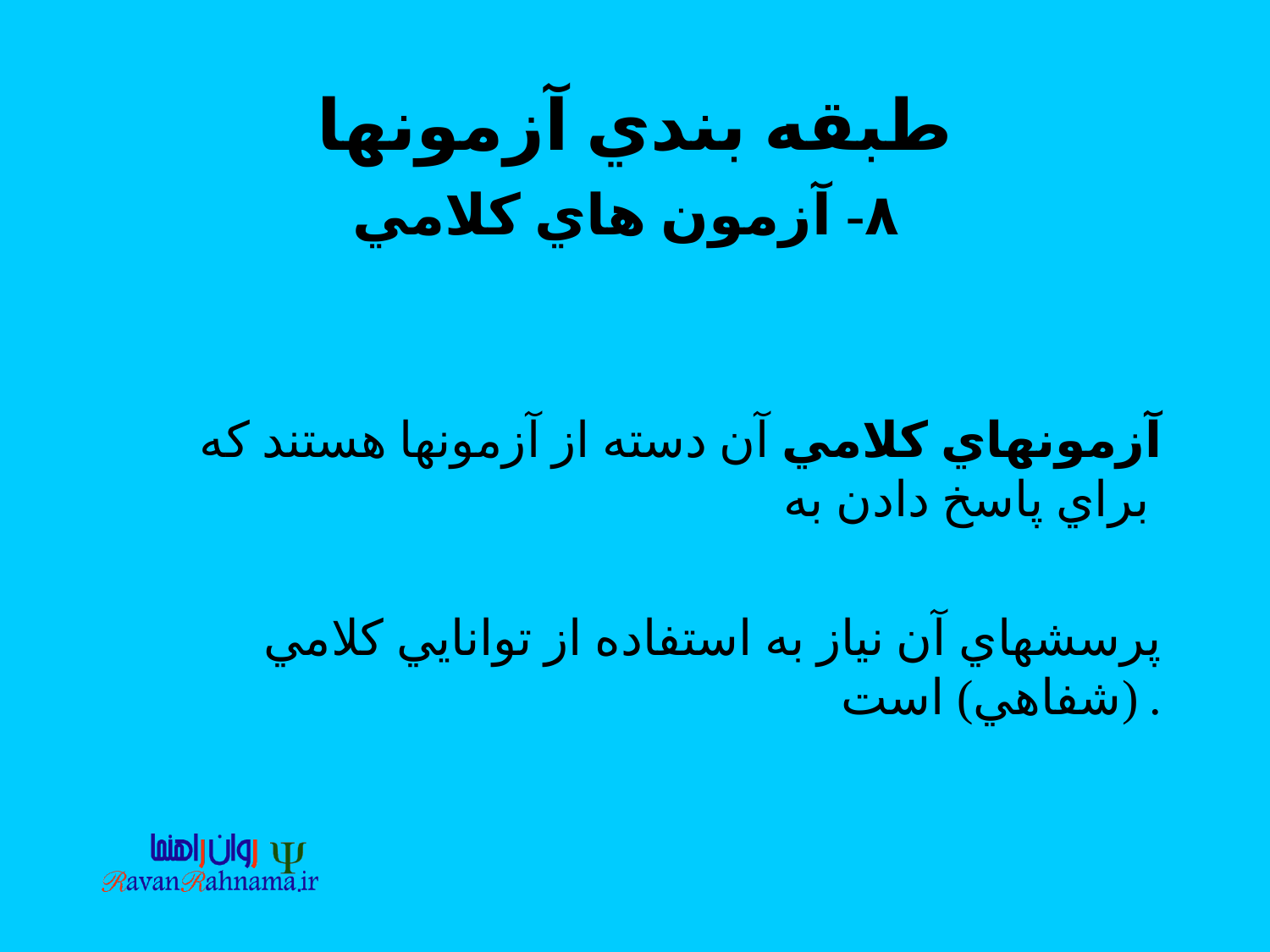

# طبقه بندي آزمونها ۸- آزمون هاي كلامي
آزمونهاي كلامي آن دسته از آزمونها هستند كه براي پاسخ دادن به

پرسشهاي آن نياز به استفاده از توانايي كلامي (شفاهي) است.